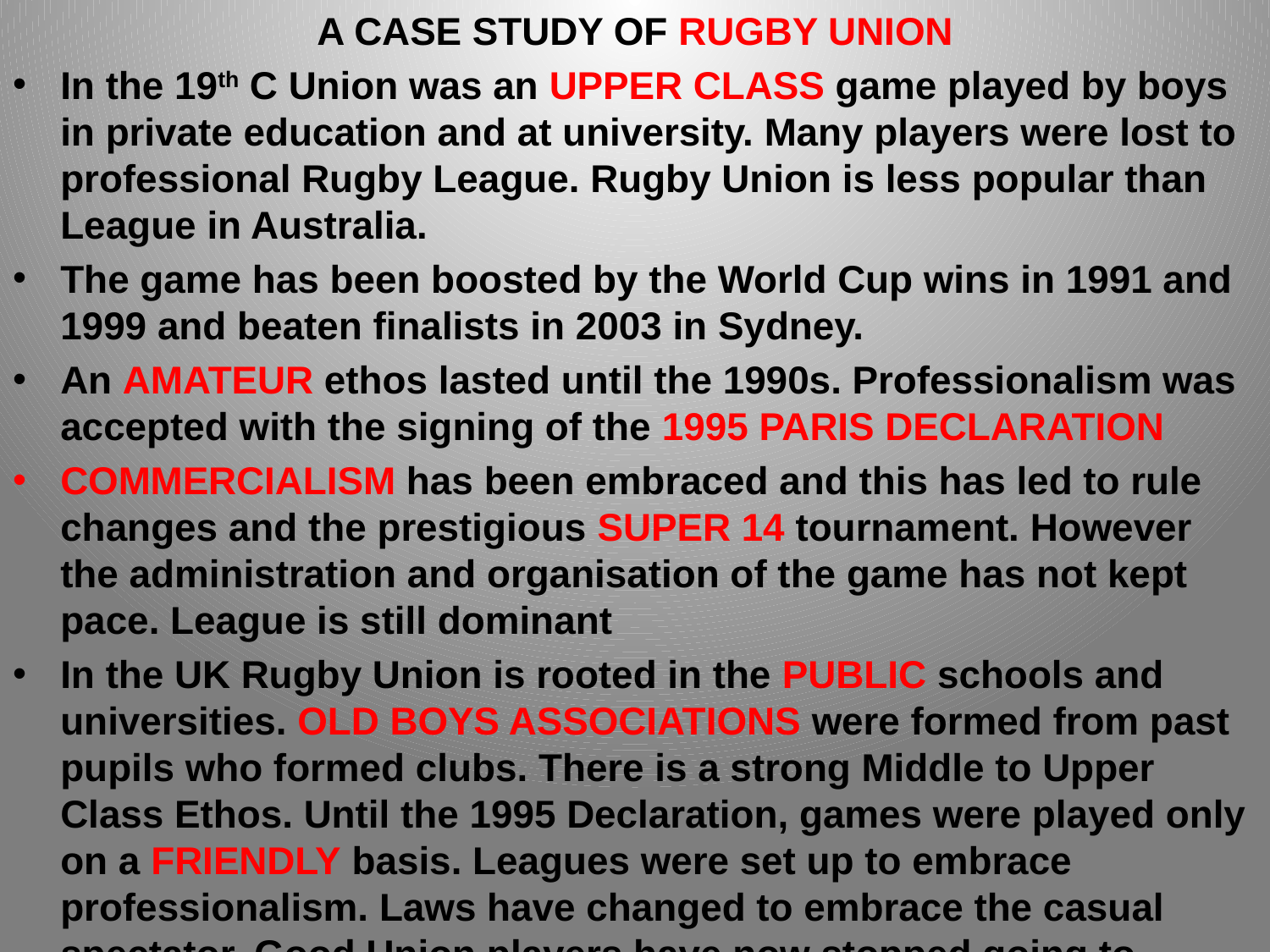

A CASE STUDY OF RUGBY UNION
In the 19th C Union was an UPPER CLASS game played by boys in private education and at university. Many players were lost to professional Rugby League. Rugby Union is less popular than League in Australia.
The game has been boosted by the World Cup wins in 1991 and 1999 and beaten finalists in 2003 in Sydney.
An AMATEUR ethos lasted until the 1990s. Professionalism was accepted with the signing of the 1995 PARIS DECLARATION
COMMERCIALISM has been embraced and this has led to rule changes and the prestigious SUPER 14 tournament. However the administration and organisation of the game has not kept pace. League is still dominant
In the UK Rugby Union is rooted in the PUBLIC schools and universities. OLD BOYS ASSOCIATIONS were formed from past pupils who formed clubs. There is a strong Middle to Upper Class Ethos. Until the 1995 Declaration, games were played only on a FRIENDLY basis. Leagues were set up to embrace professionalism. Laws have changed to embrace the casual spectator. Good Union players have now stopped going to League.